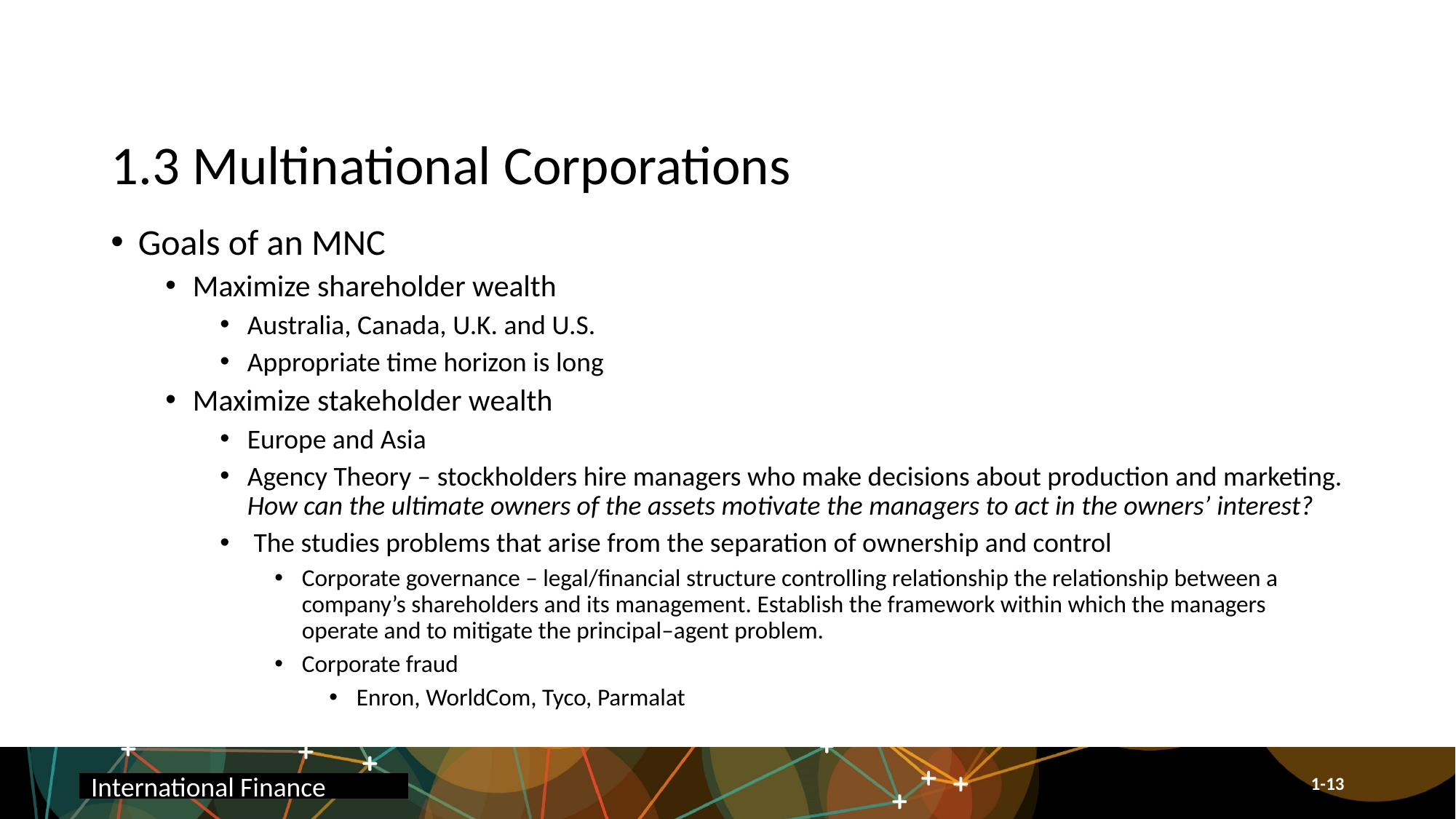

# 1.3 Multinational Corporations
Goals of an MNC
Maximize shareholder wealth
Australia, Canada, U.K. and U.S.
Appropriate time horizon is long
Maximize stakeholder wealth
Europe and Asia
Agency Theory – stockholders hire managers who make decisions about production and marketing. How can the ultimate owners of the assets motivate the managers to act in the owners’ interest?
 The studies problems that arise from the separation of ownership and control
Corporate governance – legal/financial structure controlling relationship the relationship between a company’s shareholders and its management. Establish the framework within which the managers operate and to mitigate the principal–agent problem.
Corporate fraud
Enron, WorldCom, Tyco, Parmalat
International Finance